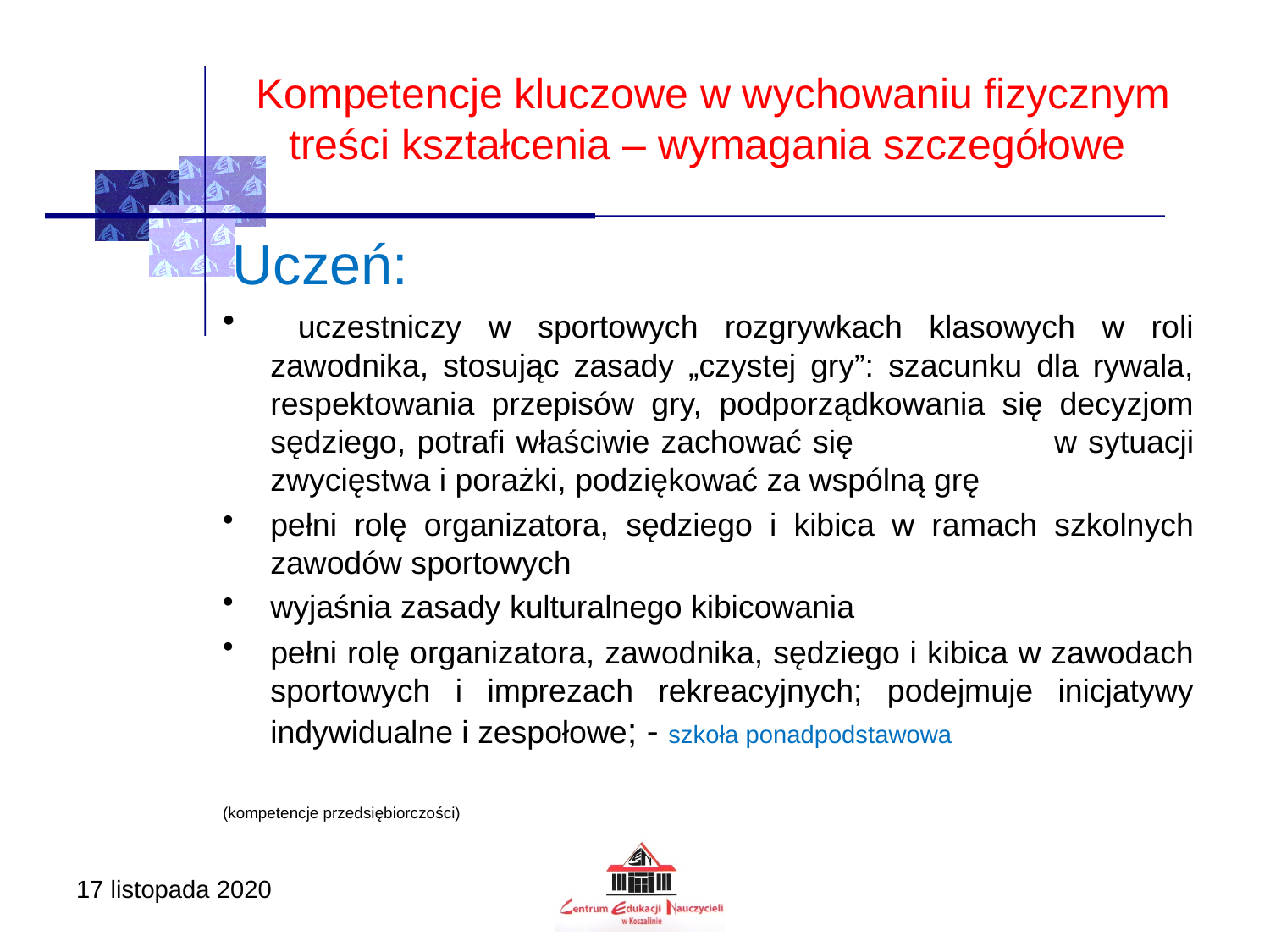

# Kompetencje kluczowe w wychowaniu fizycznym treści kształcenia – wymagania szczegółowe
 Uczeń:
 uczestniczy w sportowych rozgrywkach klasowych w roli zawodnika, stosując zasady „czystej gry”: szacunku dla rywala, respektowania przepisów gry, podporządkowania się decyzjom sędziego, potrafi właściwie zachować się                  w sytuacji zwycięstwa i porażki, podziękować za wspólną grę
pełni rolę organizatora, sędziego i kibica w ramach szkolnych zawodów sportowych
wyjaśnia zasady kulturalnego kibicowania
pełni rolę organizatora, zawodnika, sędziego i kibica w zawodach sportowych i imprezach rekreacyjnych; podejmuje inicjatywy indywidualne i zespołowe; - szkoła ponadpodstawowa

(kompetencje przedsiębiorczości)
17 listopada 2020